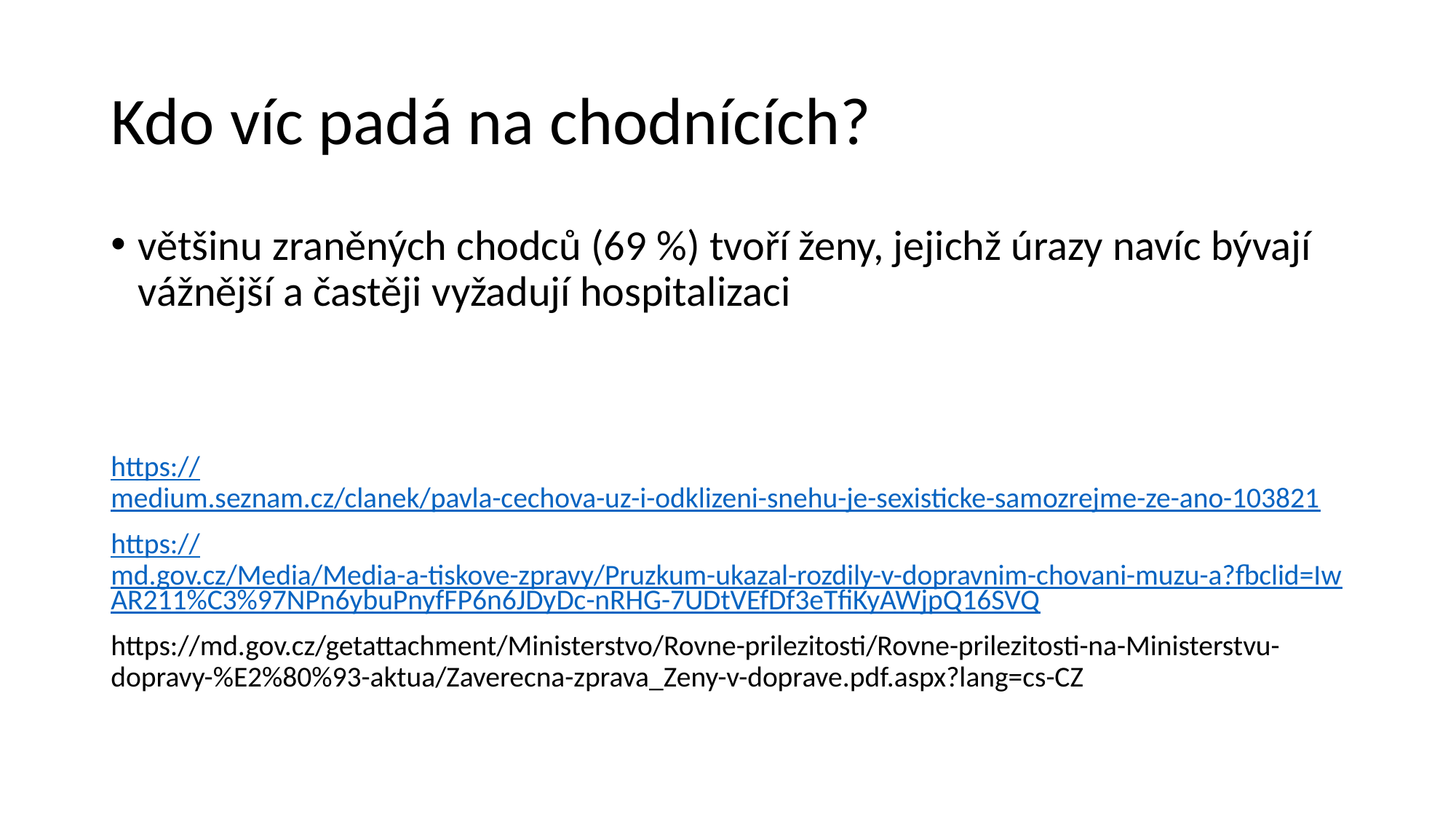

# Kdo víc padá na chodnících?
většinu zraněných chodců (69 %) tvoří ženy, jejichž úrazy navíc bývají vážnější a častěji vyžadují hospitalizaci

https://medium.seznam.cz/clanek/pavla-cechova-uz-i-odklizeni-snehu-je-sexisticke-samozrejme-ze-ano-103821
https://md.gov.cz/Media/Media-a-tiskove-zpravy/Pruzkum-ukazal-rozdily-v-dopravnim-chovani-muzu-a?fbclid=IwAR211%C3%97NPn6ybuPnyfFP6n6JDyDc-nRHG-7UDtVEfDf3eTfiKyAWjpQ16SVQ
https://md.gov.cz/getattachment/Ministerstvo/Rovne-prilezitosti/Rovne-prilezitosti-na-Ministerstvu-dopravy-%E2%80%93-aktua/Zaverecna-zprava_Zeny-v-doprave.pdf.aspx?lang=cs-CZ